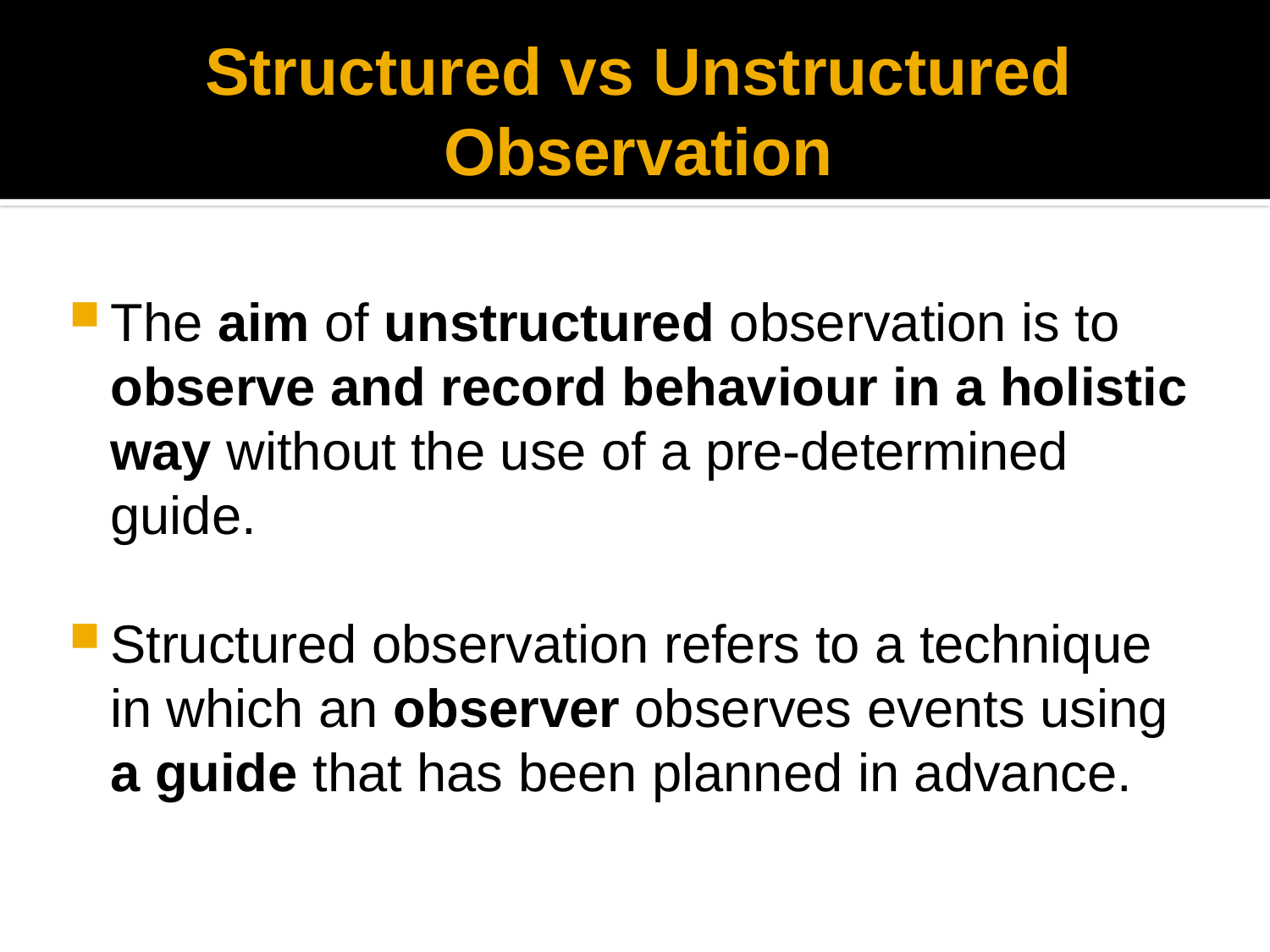

# Structured vs Unstructured Observation
The aim of unstructured observation is to observe and record behaviour in a holistic way without the use of a pre-determined guide.

Structured observation refers to a technique in which an observer observes events using a guide that has been planned in advance.